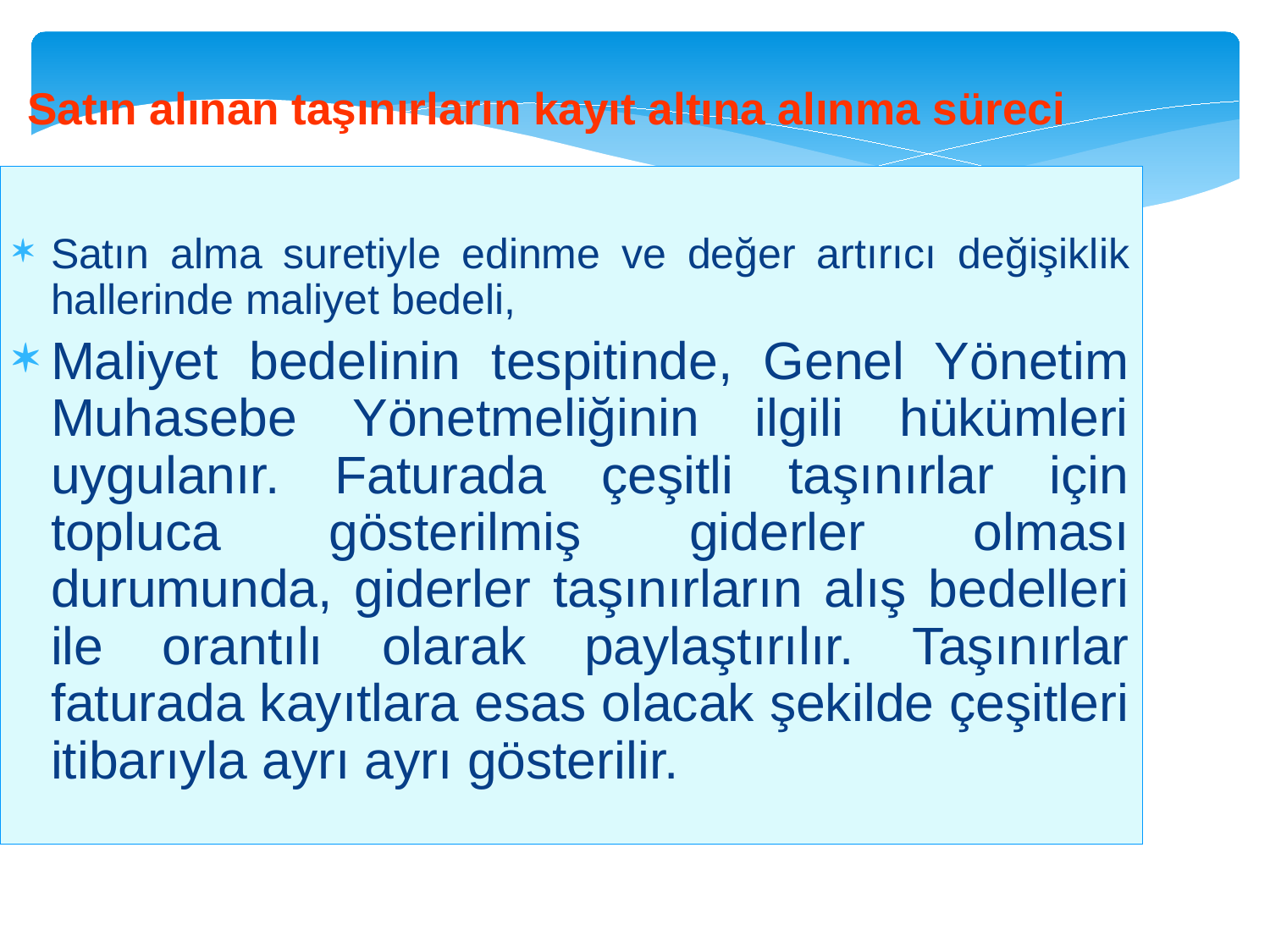

Satın alınan taşınırların kayıt altına alınma süreci

Satın alma suretiyle edinme ve değer artırıcı değişiklik hallerinde maliyet bedeli,
Maliyet bedelinin tespitinde, Genel Yönetim Muhasebe Yönetmeliğinin ilgili hükümleri uygulanır. Faturada çeşitli taşınırlar için topluca gösterilmiş giderler olması durumunda, giderler taşınırların alış bedelleri ile orantılı olarak paylaştırılır. Taşınırlar faturada kayıtlara esas olacak şekilde çeşitleri itibarıyla ayrı ayrı gösterilir.